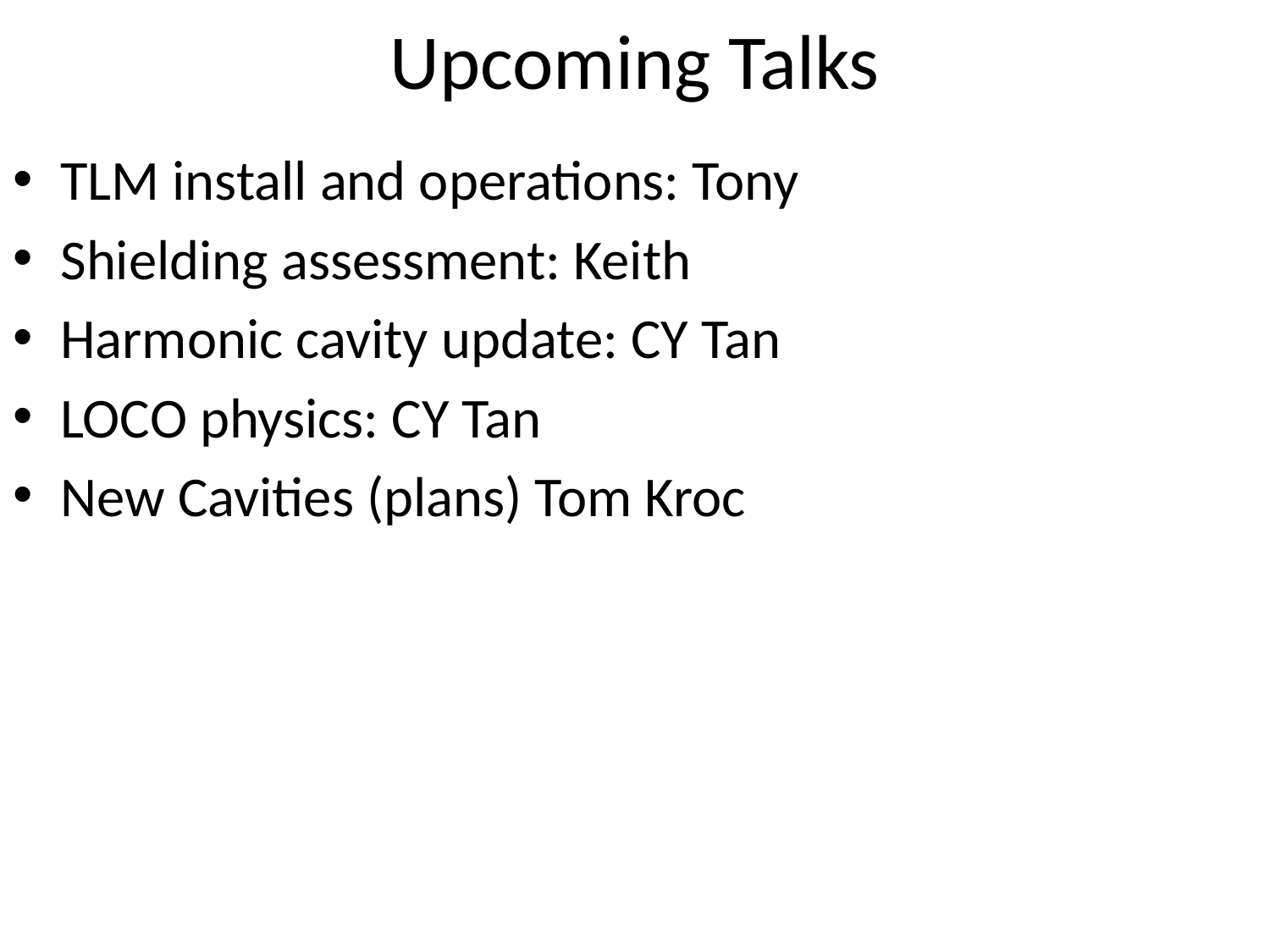

# Upcoming Talks
TLM install and operations: Tony
Shielding assessment: Keith
Harmonic cavity update: CY Tan
LOCO physics: CY Tan
New Cavities (plans) Tom Kroc